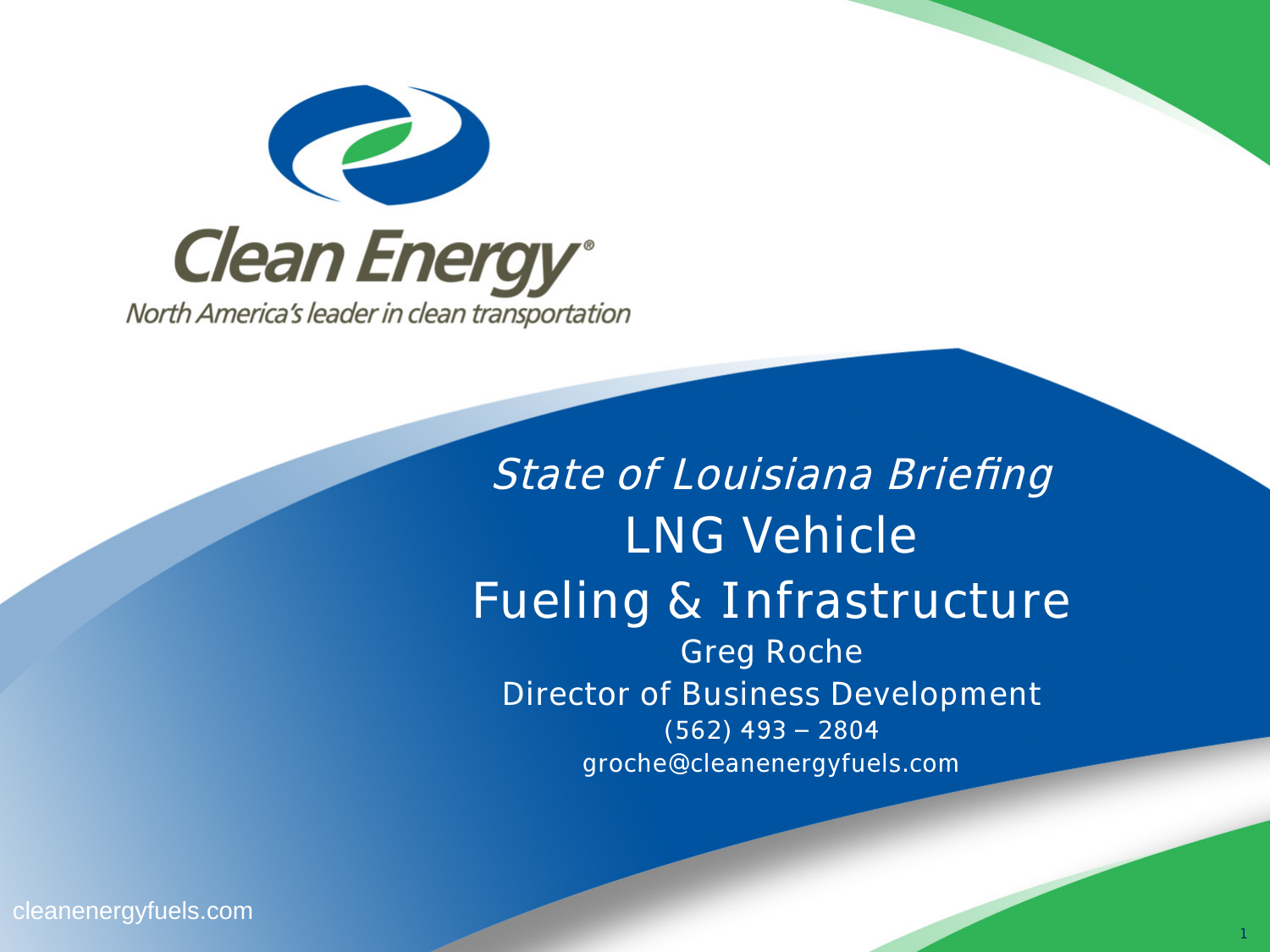

# State of Louisiana Briefing LNG Vehicle Fueling & Infrastructure Greg Roche Director of Business Development (562) 493 – 2804 groche@cleanenergyfuels.com